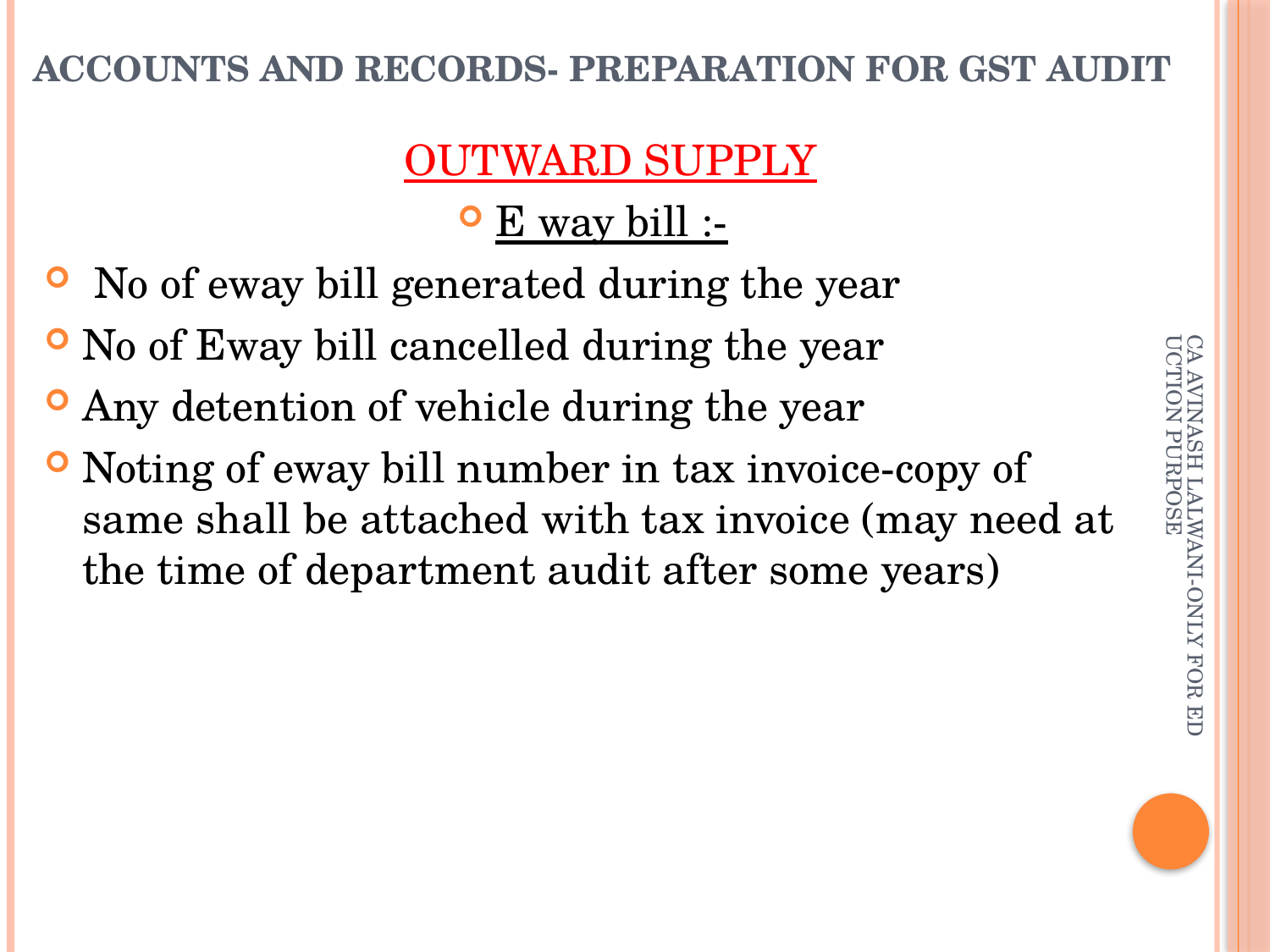

# Accounts and records- preparation for gst audit
   OUTWARD SUPPLY
E way bill :-
 No of eway bill generated during the year
No of Eway bill cancelled during the year
Any detention of vehicle during the year
Noting of eway bill number in tax invoice-copy of same shall be attached with tax invoice (may need at the time of department audit after some years)
CA AVINASH LALWANI-ONLY FOR EDUCTION PURPOSE